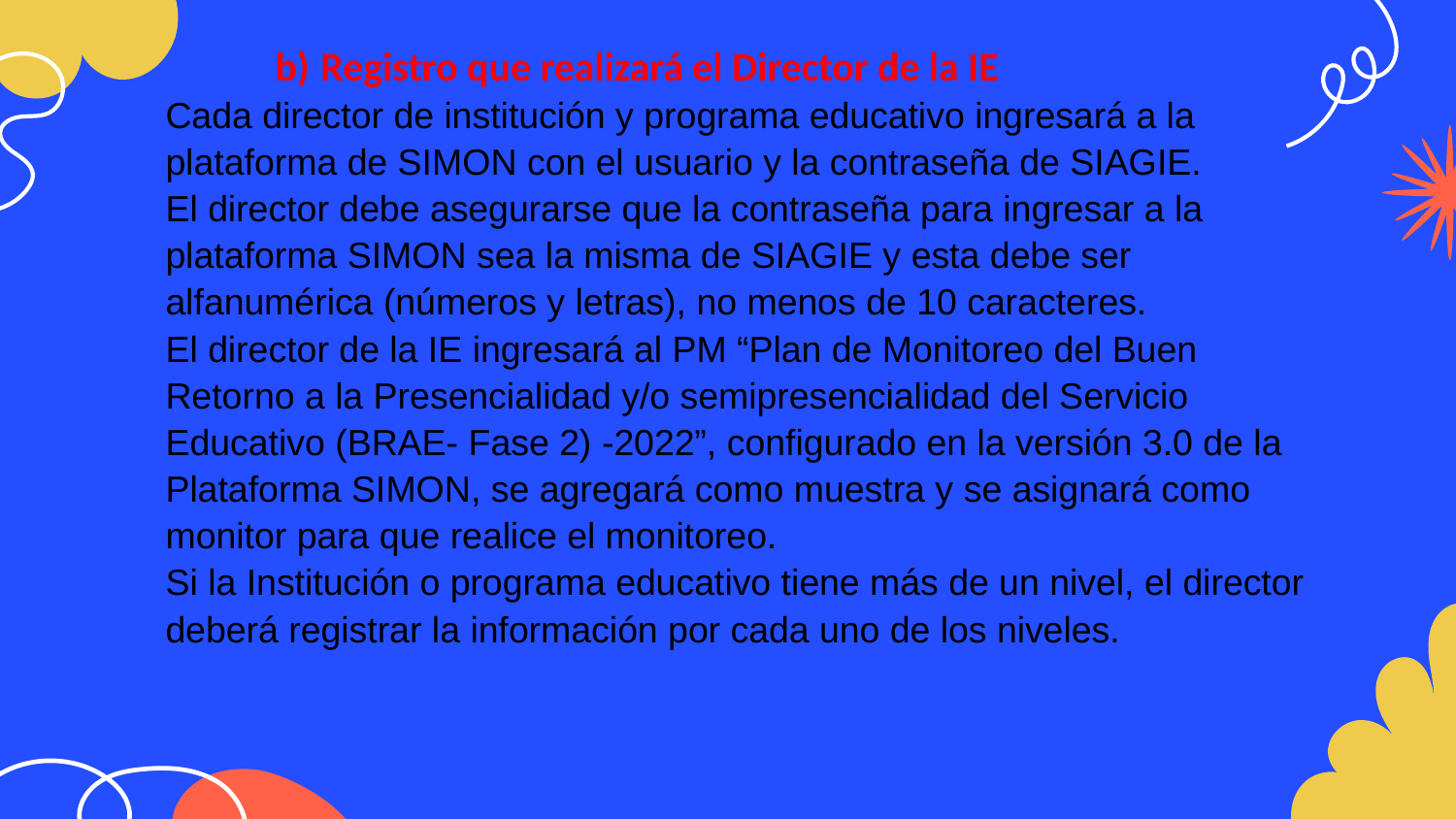

# b) Registro que realizará el Director de la IE Cada director de institución y programa educativo ingresará a la plataforma de SIMON con el usuario y la contraseña de SIAGIE. El director debe asegurarse que la contraseña para ingresar a la plataforma SIMON sea la misma de SIAGIE y esta debe ser alfanumérica (números y letras), no menos de 10 caracteres. El director de la IE ingresará al PM “Plan de Monitoreo del Buen Retorno a la Presencialidad y/o semipresencialidad del Servicio Educativo (BRAE- Fase 2) -2022”, configurado en la versión 3.0 de la Plataforma SIMON, se agregará como muestra y se asignará como monitor para que realice el monitoreo. Si la Institución o programa educativo tiene más de un nivel, el director deberá registrar la información por cada uno de los niveles.